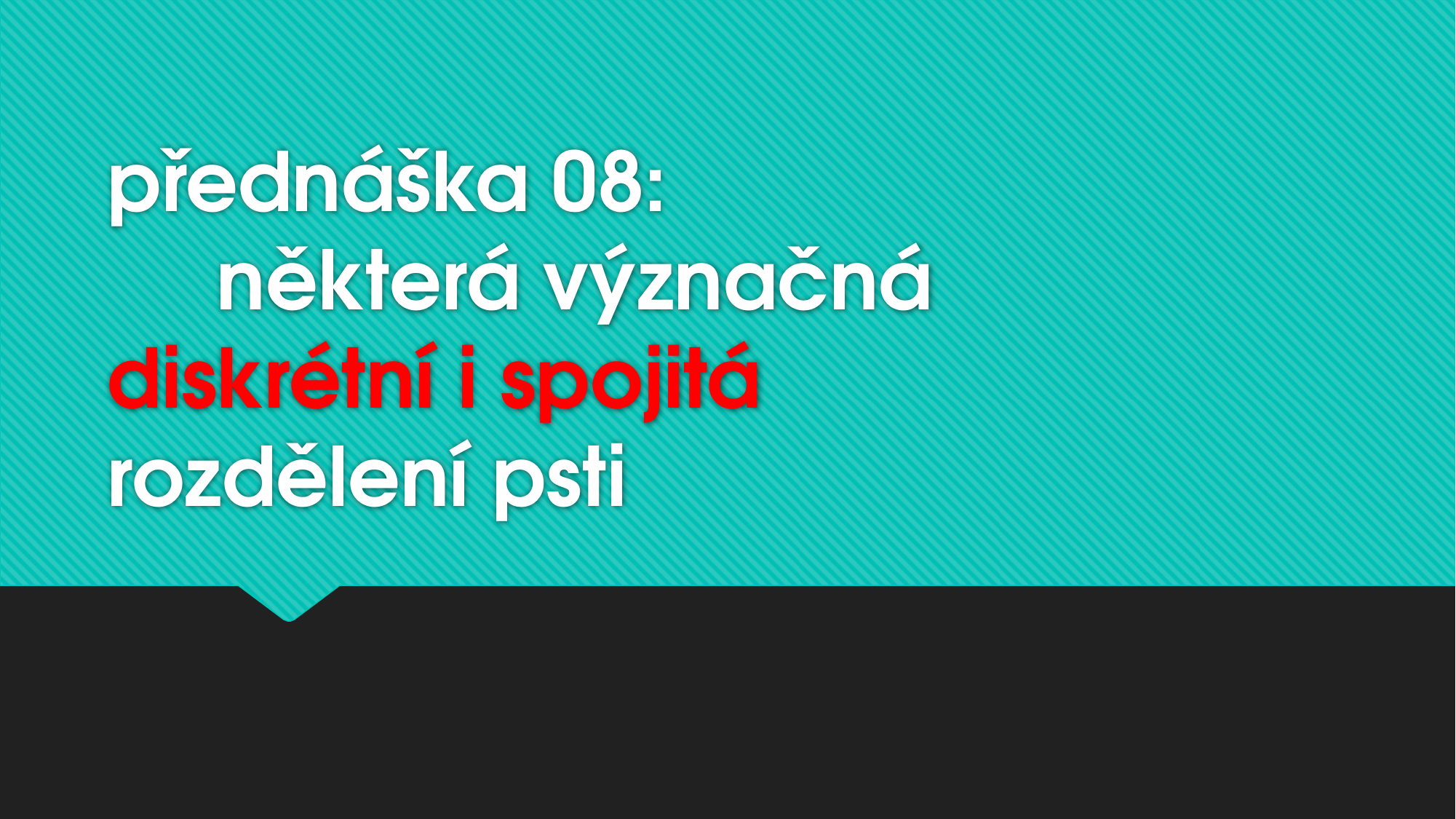

# přednáška 08: některá význačná 			diskrétní i spojitá 				rozdělení psti